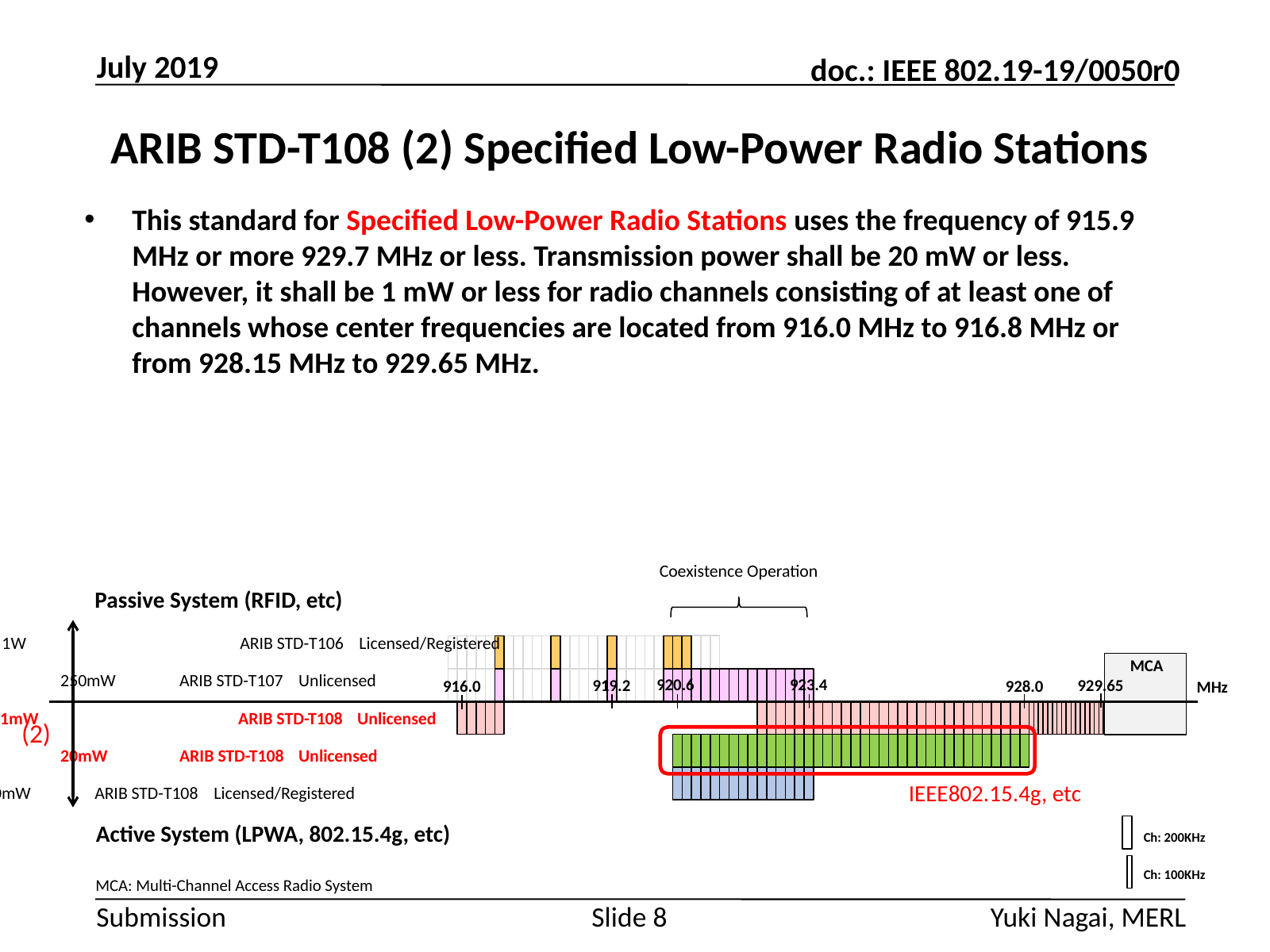

July 2019
# ARIB STD-T108 (2) Specified Low-Power Radio Stations
This standard for Specified Low-Power Radio Stations uses the frequency of 915.9 MHz or more 929.7 MHz or less. Transmission power shall be 20 mW or less. However, it shall be 1 mW or less for radio channels consisting of at least one of channels whose center frequencies are located from 916.0 MHz to 916.8 MHz or from 928.15 MHz to 929.65 MHz.

Coexistence Operation
Passive System (RFID, etc)
1W		ARIB STD-T106	Licensed/Registered

MCA

250mW	ARIB STD-T107	Unlicensed
920.6
923.4

919.2
929.65
928.0
916.0
MHz

1mW		ARIB STD-T108	Unlicensed

(2)

20mW	ARIB STD-T108	Unlicensed

IEEE802.15.4g, etc
250mW	ARIB STD-T108	Licensed/Registered
Active System (LPWA, 802.15.4g, etc)

Ch: 200KHz

Ch: 100KHz
MCA: Multi-Channel Access Radio System
Slide 8
Yuki Nagai, MERL